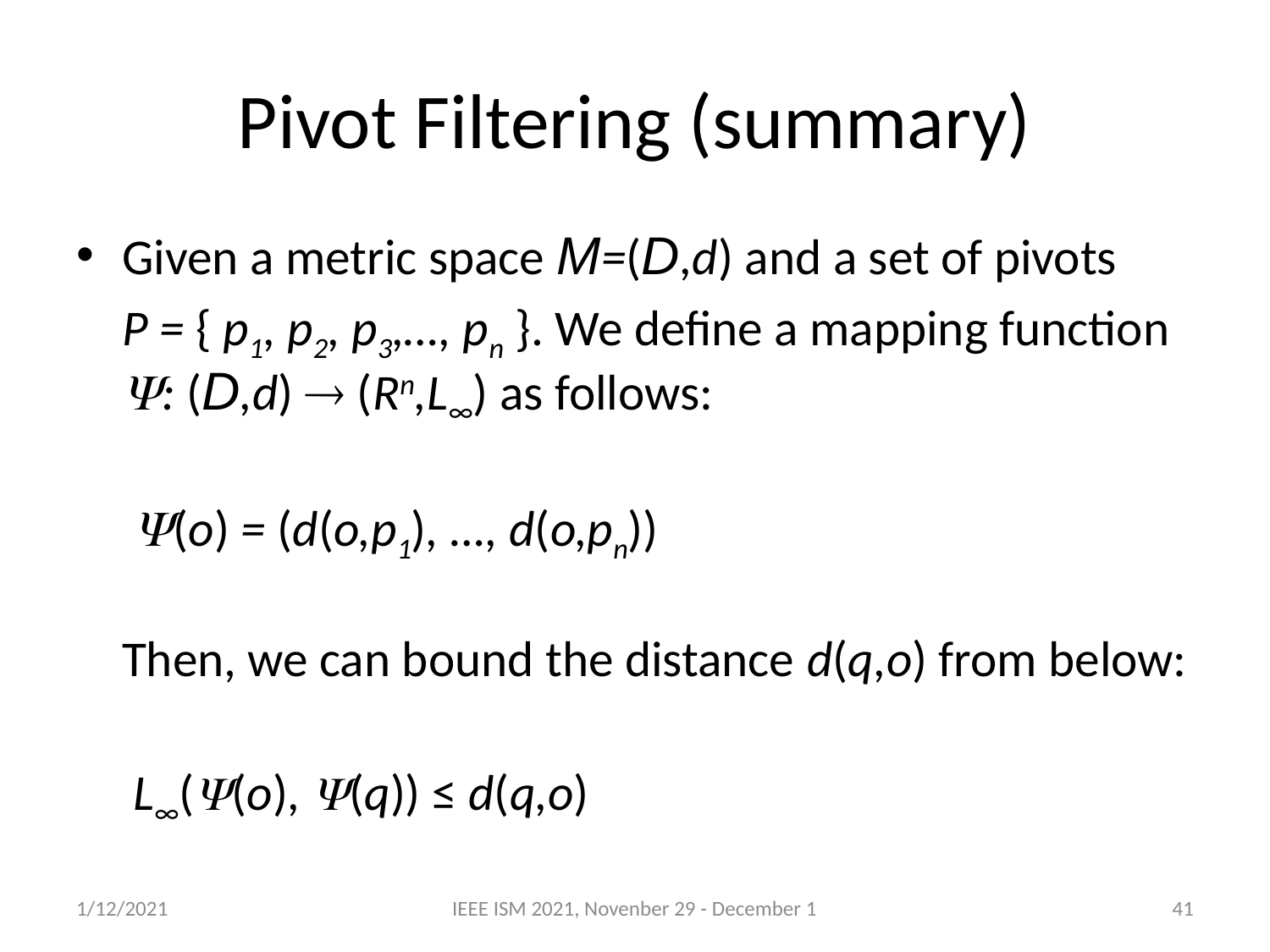

# Pivot Filtering (summary)
Given a metric space M=(D,d) and a set of pivots
	P = { p1, p2, p3,…, pn }. We define a mapping function Ψ: (D,d) → (Rn,L∞) as follows:

			 Ψ(o) = (d(o,p1), …, d(o,pn))

	Then, we can bound the distance d(q,o) from below:

			 L∞(Ψ(o), Ψ(q)) ≤ d(q,o)
1/12/2021
IEEE ISM 2021, Novenber 29 - December 1
41